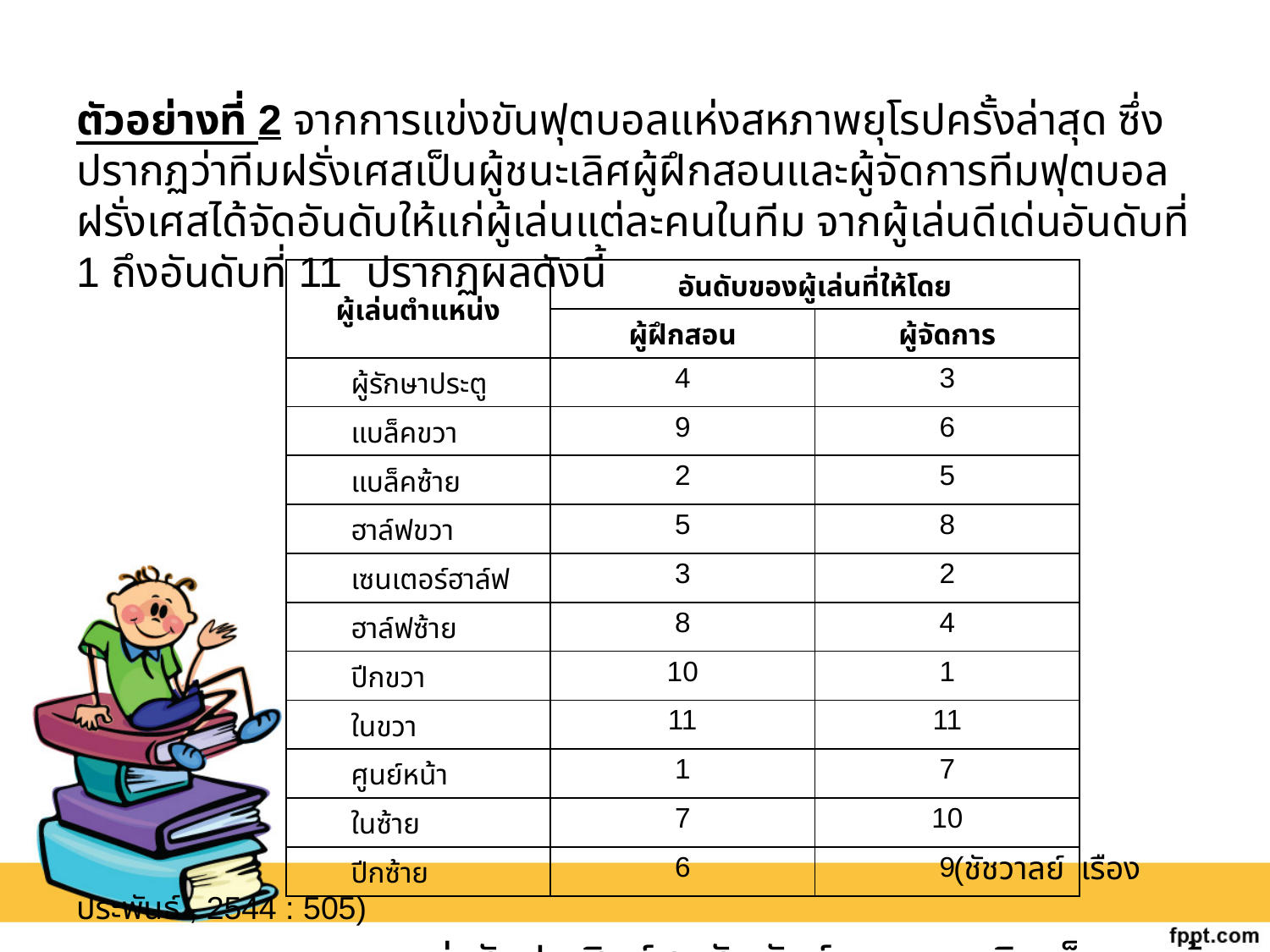

ตัวอย่างที่ 2 จากการแข่งขันฟุตบอลแห่งสหภาพยุโรปครั้งล่าสุด ซึ่งปรากฏว่าทีมฝรั่งเศสเป็นผู้ชนะเลิศผู้ฝึกสอนและผู้จัดการทีมฟุตบอลฝรั่งเศสได้จัดอันดับให้แก่ผู้เล่นแต่ละคนในทีม จากผู้เล่นดีเด่นอันดับที่ 1 ถึงอันดับที่ 11  ปรากฏผลดังนี้

                                                                          (ชัชวาลย์  เรืองประพันธ์ , 2544 : 505)
                        จงหาค่าสัมประสิทธ์สหสัมพันธ์ของความคิดเห็นของผู้ฝึกสอนและผู้จัดการทีมฝรั่งเศส

| ผู้เล่นตำแหน่ง | อันดับของผู้เล่นที่ให้โดย |  |
| --- | --- | --- |
|  | ผู้ฝึกสอน | ผู้จัดการ |
| ผู้รักษาประตู | 4 | 3 |
| แบล็คขวา | 9 | 6 |
| แบล็คซ้าย | 2 | 5 |
| ฮาล์ฟขวา | 5 | 8 |
| เซนเตอร์ฮาล์ฟ | 3 | 2 |
| ฮาล์ฟซ้าย | 8 | 4 |
| ปีกขวา | 10 | 1 |
| ในขวา | 11 | 11 |
| ศูนย์หน้า | 1 | 7 |
| ในซ้าย | 7 | 10 |
| ปีกซ้าย | 6 | 9 |